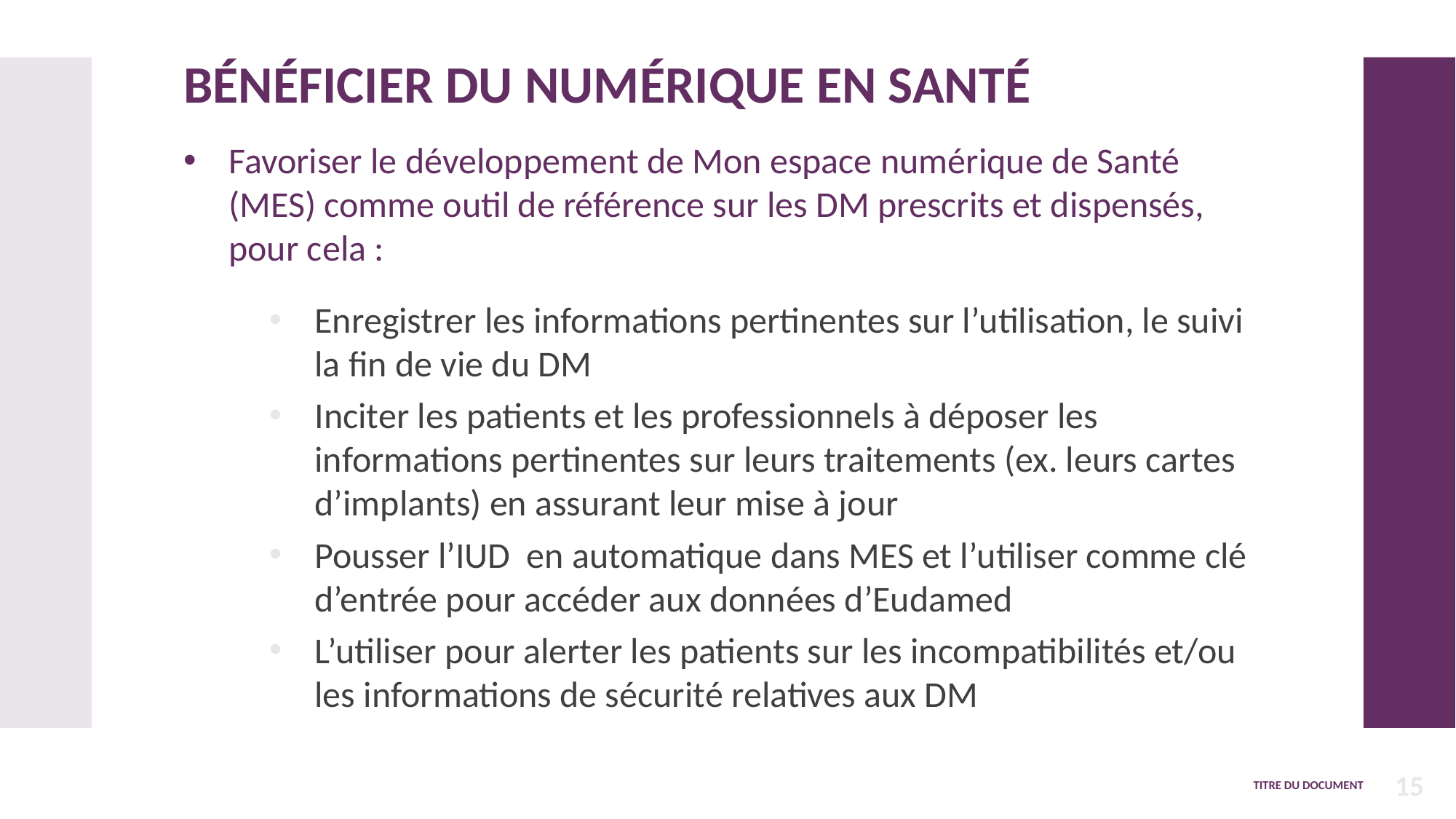

# Bénéficier du numérique en santé
Favoriser le développement de Mon espace numérique de Santé (MES) comme outil de référence sur les DM prescrits et dispensés, pour cela :
Enregistrer les informations pertinentes sur l’utilisation, le suivi la fin de vie du DM
Inciter les patients et les professionnels à déposer les informations pertinentes sur leurs traitements (ex. leurs cartes d’implants) en assurant leur mise à jour
Pousser l’IUD  en automatique dans MES et l’utiliser comme clé d’entrée pour accéder aux données d’Eudamed
L’utiliser pour alerter les patients sur les incompatibilités et/ou les informations de sécurité relatives aux DM

Titre du document
15